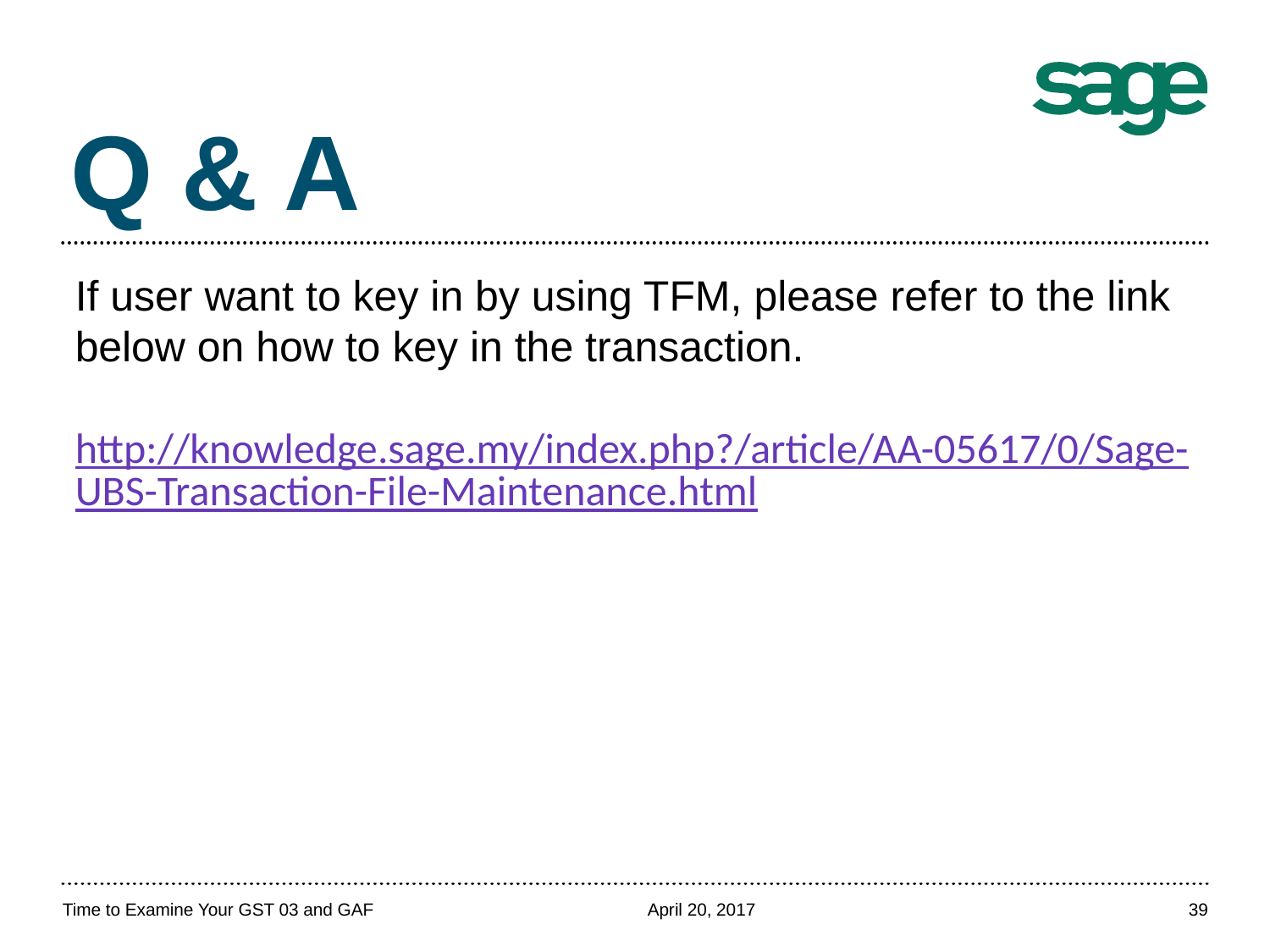

Q & A
If user want to key in by using TFM, please refer to the link below on how to key in the transaction.

http://knowledge.sage.my/index.php?/article/AA-05617/0/Sage-UBS-Transaction-File-Maintenance.html

Time to Examine Your GST 03 and GAF
April 20, 2017
39